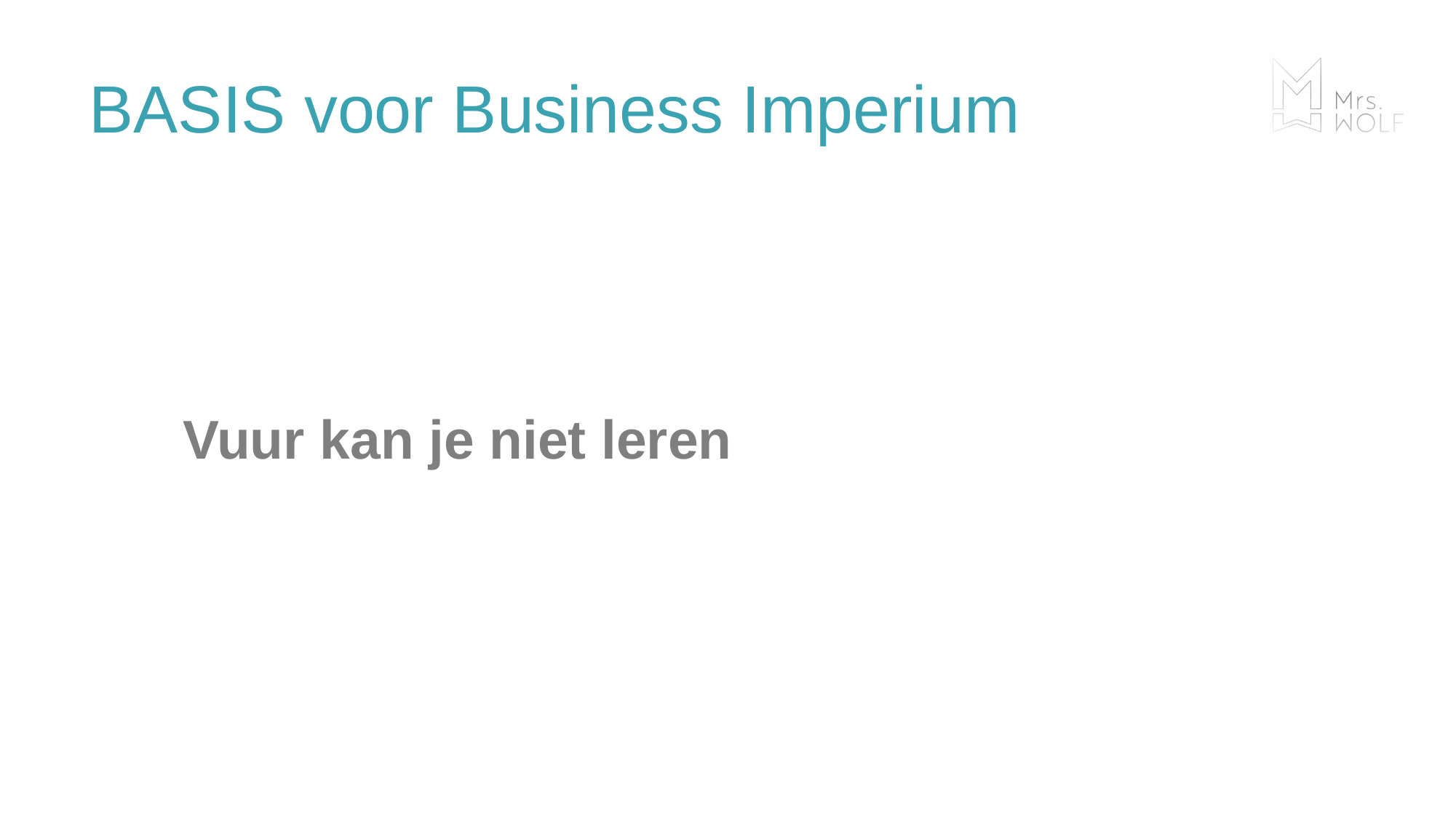

# BASIS voor Business Imperium
 Vuur kan je niet leren